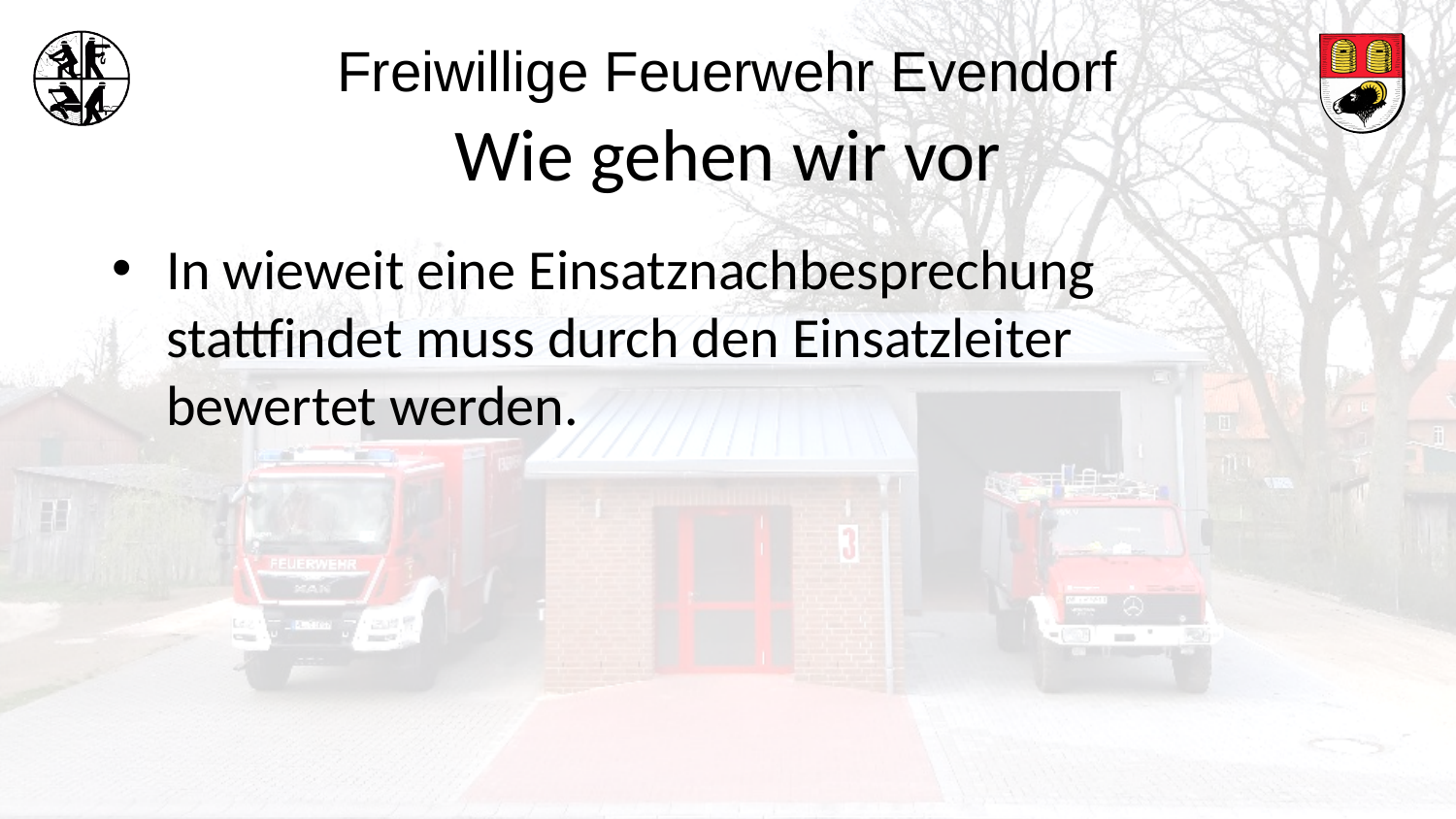

# Wie gehen wir vor
In wieweit eine Einsatznachbesprechung stattfindet muss durch den Einsatzleiter bewertet werden.